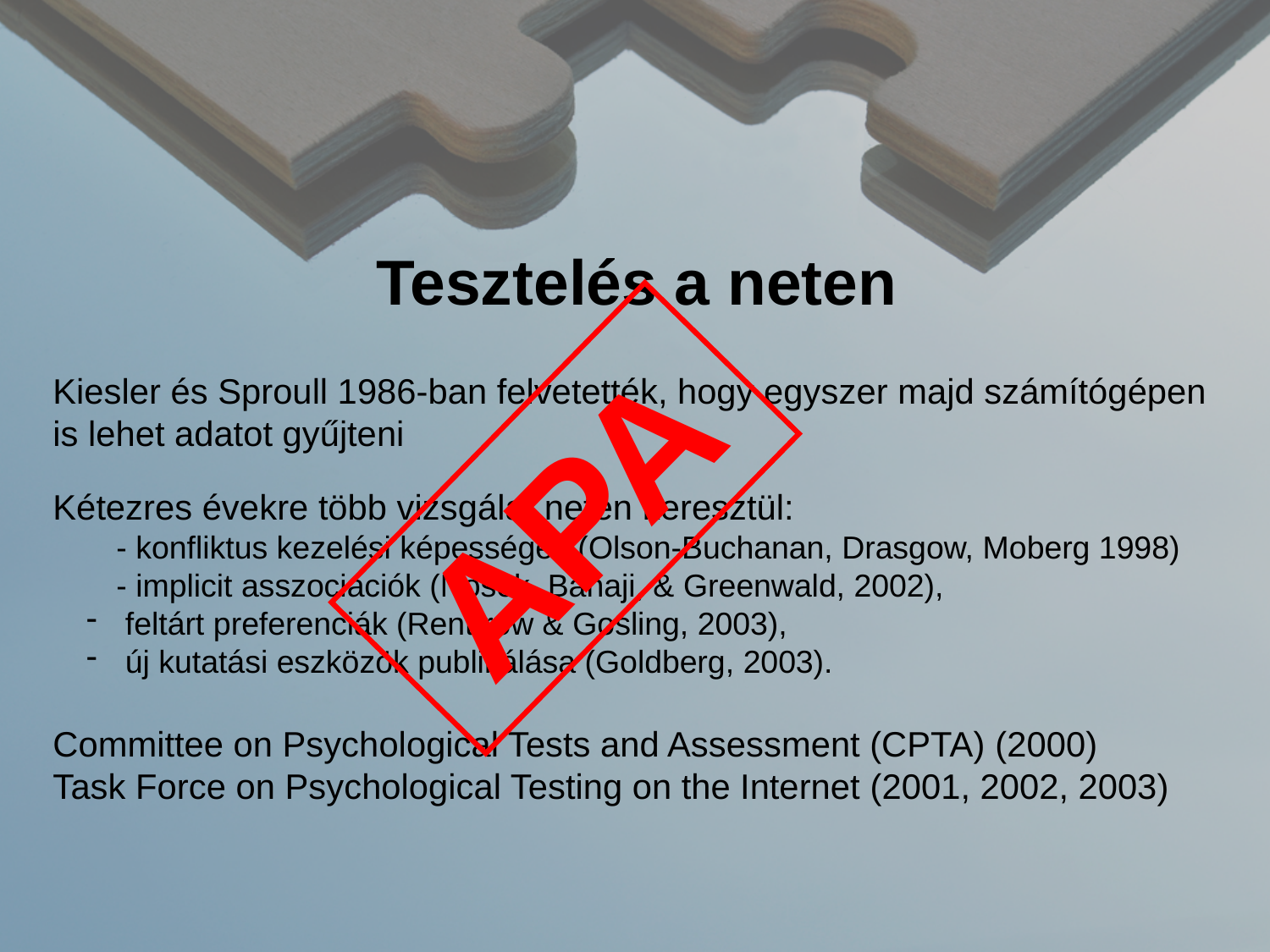

# Tesztelés a neten
Kiesler és Sproull 1986-ban felvetették, hogy egyszer majd számítógépen is lehet adatot gyűjteni
Kétezres évekre több vizsgálat neten keresztül:
- konfliktus kezelési képességek (Olson-Buchanan, Drasgow, Moberg 1998)
- implicit asszociációk (Nosek, Banaji, & Greenwald, 2002),
 feltárt preferenciák (Rentfrow & Gosling, 2003),
 új kutatási eszközök publikálása (Goldberg, 2003).

Committee on Psychological Tests and Assessment (CPTA) (2000)
Task Force on Psychological Testing on the Internet (2001, 2002, 2003)

APA